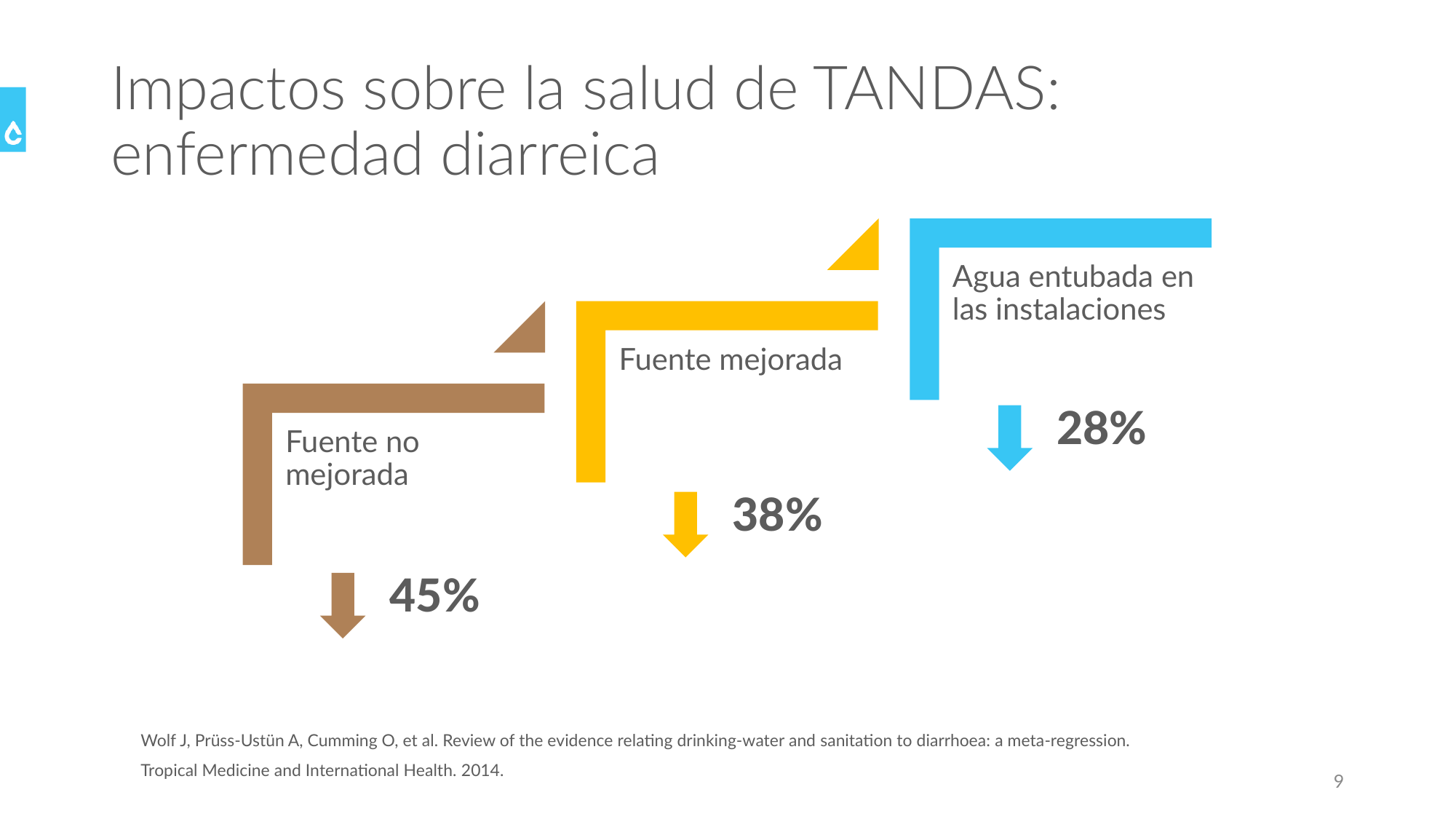

# Impactos sobre la salud de TANDAS: enfermedad diarreica

Agua entubada en las instalaciones

Fuente mejorada
Fuente no mejorada
28%

38%

45%

Wolf J, Prüss-Ustün A, Cumming O, et al. Review of the evidence relating drinking-water and sanitation to diarrhoea: a meta-regression. 
Tropical Medicine and International Health. 2014.
9